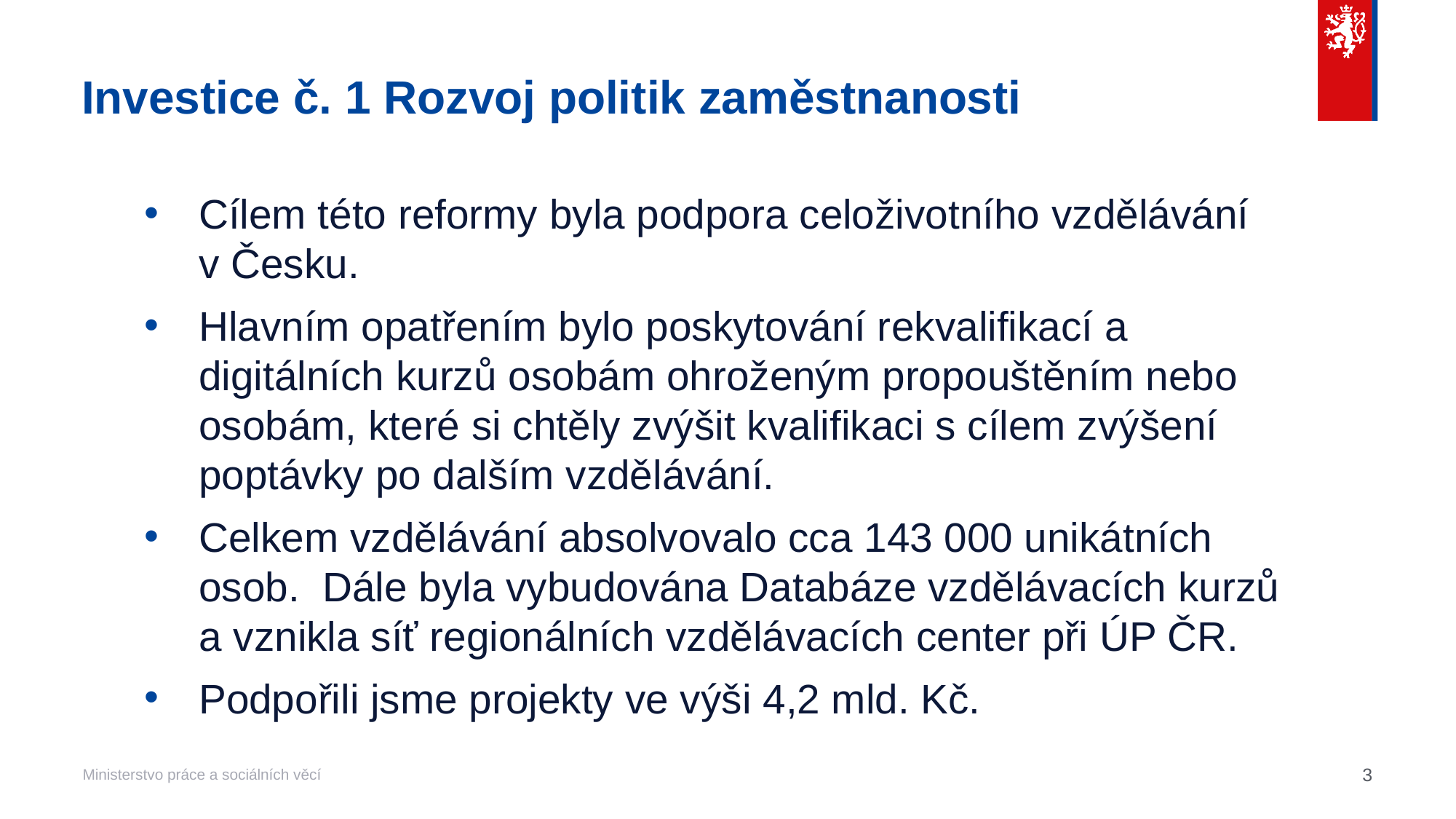

# Investice č. 1 Rozvoj politik zaměstnanosti
Cílem této reformy byla podpora celoživotního vzdělávání   v Česku.
Hlavním opatřením bylo poskytování rekvalifikací a digitálních kurzů osobám ohroženým propouštěním nebo osobám, které si chtěly zvýšit kvalifikaci s cílem zvýšení poptávky po dalším vzdělávání.
Celkem vzdělávání absolvovalo cca 143 000 unikátních osob.  Dále byla vybudována Databáze vzdělávacích kurzů a vznikla síť regionálních vzdělávacích center při ÚP ČR.
Podpořili jsme projekty ve výši 4,2 mld. Kč.

3